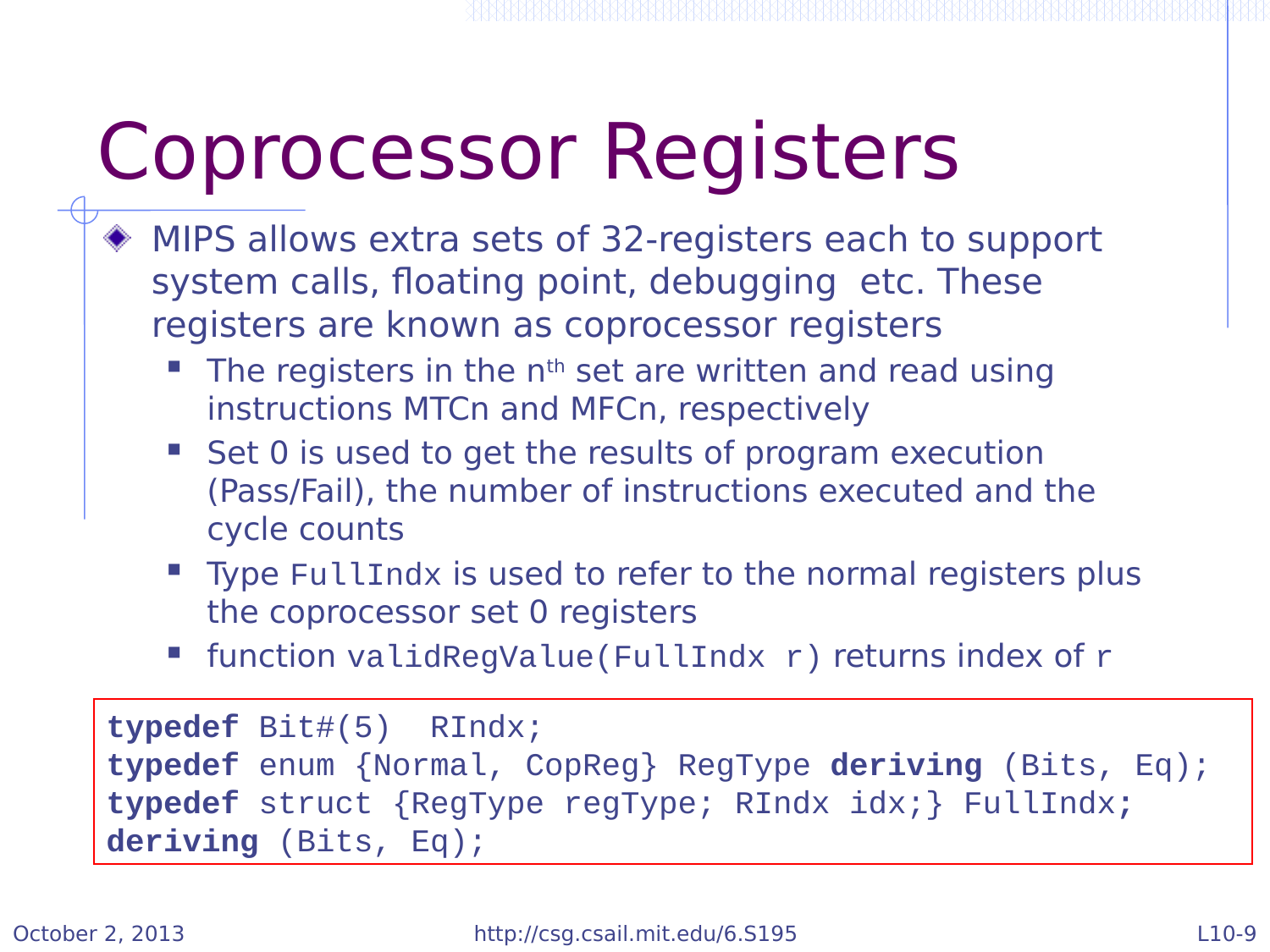

# Coprocessor Registers
MIPS allows extra sets of 32-registers each to support system calls, floating point, debugging  etc. These registers are known as coprocessor registers
The registers in the nth set are written and read using instructions MTCn and MFCn, respectively
Set 0 is used to get the results of program execution (Pass/Fail), the number of instructions executed and the cycle counts
Type FullIndx is used to refer to the normal registers plus the coprocessor set 0 registers
function validRegValue(FullIndx r) returns index of r

typedef Bit#(5)  RIndx;
typedef enum {Normal, CopReg} RegType deriving (Bits, Eq);
typedef struct {RegType regType; RIndx idx;} FullIndx; deriving (Bits, Eq);
October 2, 2013
http://csg.csail.mit.edu/6.S195
L10-9